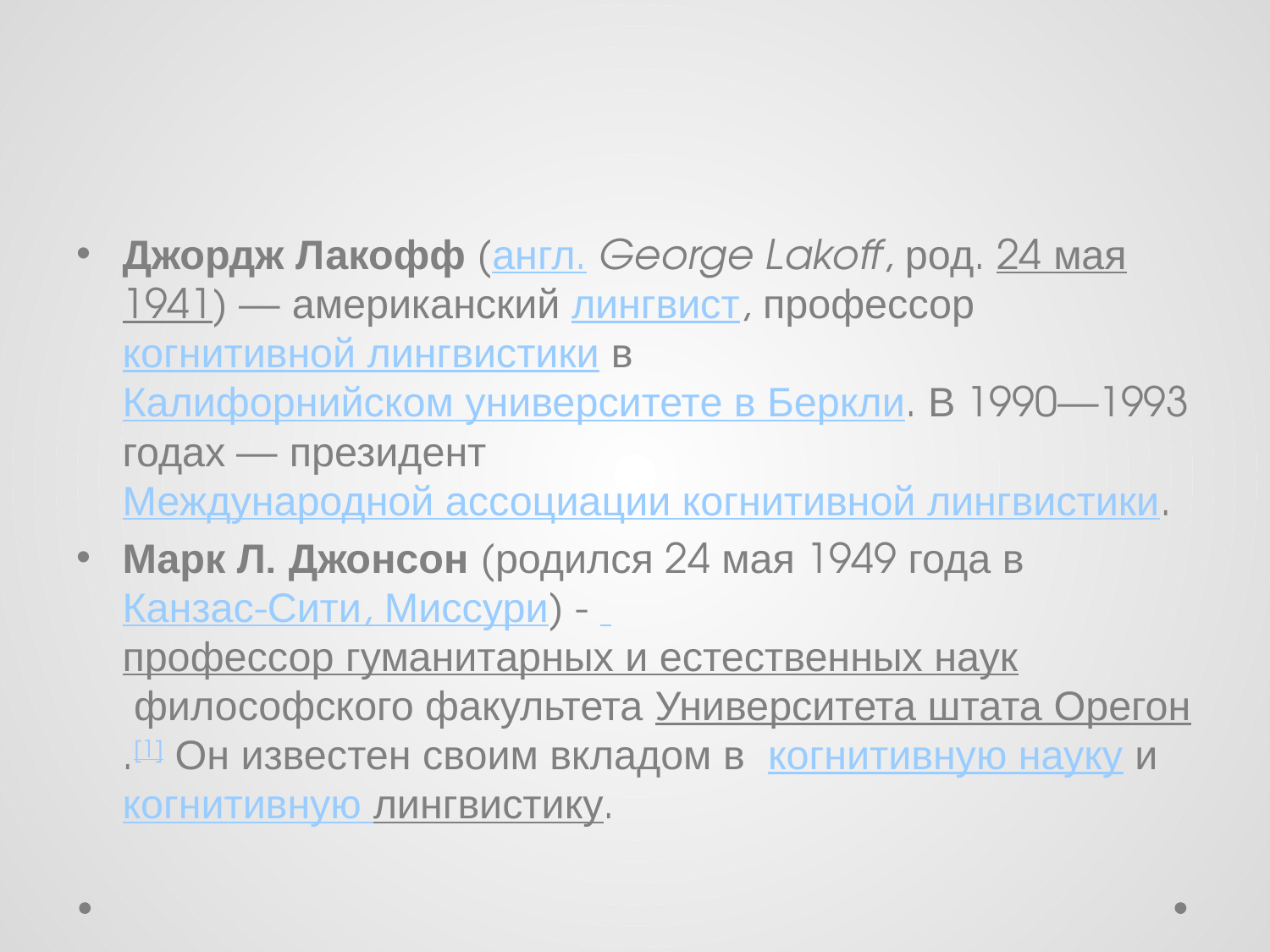

#
Джордж Лакофф (англ. George Lakoff, род. 24 мая 1941) — американский лингвист, профессор когнитивной лингвистики в Калифорнийском университете в Беркли. В 1990—1993 годах — президент Международной ассоциации когнитивной лингвистики.
Марк Л. Джонсон (родился 24 мая 1949 года в Канзас-Сити, Миссури) -  профессор гуманитарных и естественных наук философского факультета Университета штата Орегон.[1] Он известен своим вкладом в  когнитивную науку и когнитивную лингвистику.